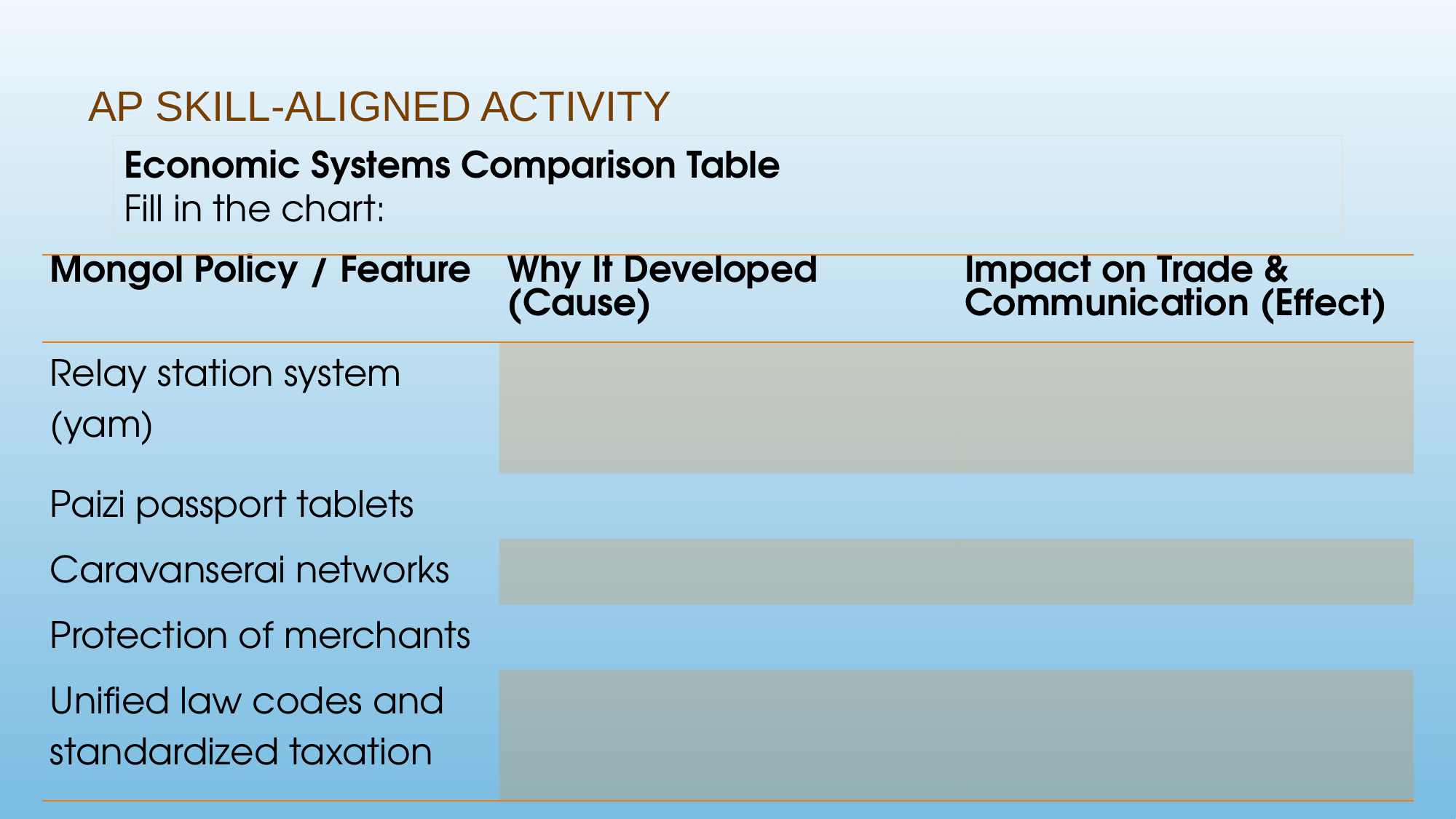

# AP Skill-Aligned Activity
Economic Systems Comparison Table
Fill in the chart:
| Mongol Policy / Feature | Why It Developed (Cause) | Impact on Trade & Communication (Effect) |
| --- | --- | --- |
| Relay station system (yam) |  |  |
| Paizi passport tablets |  |  |
| Caravanserai networks |  |  |
| Protection of merchants |  |  |
| Unified law codes and standardized taxation |  |  |